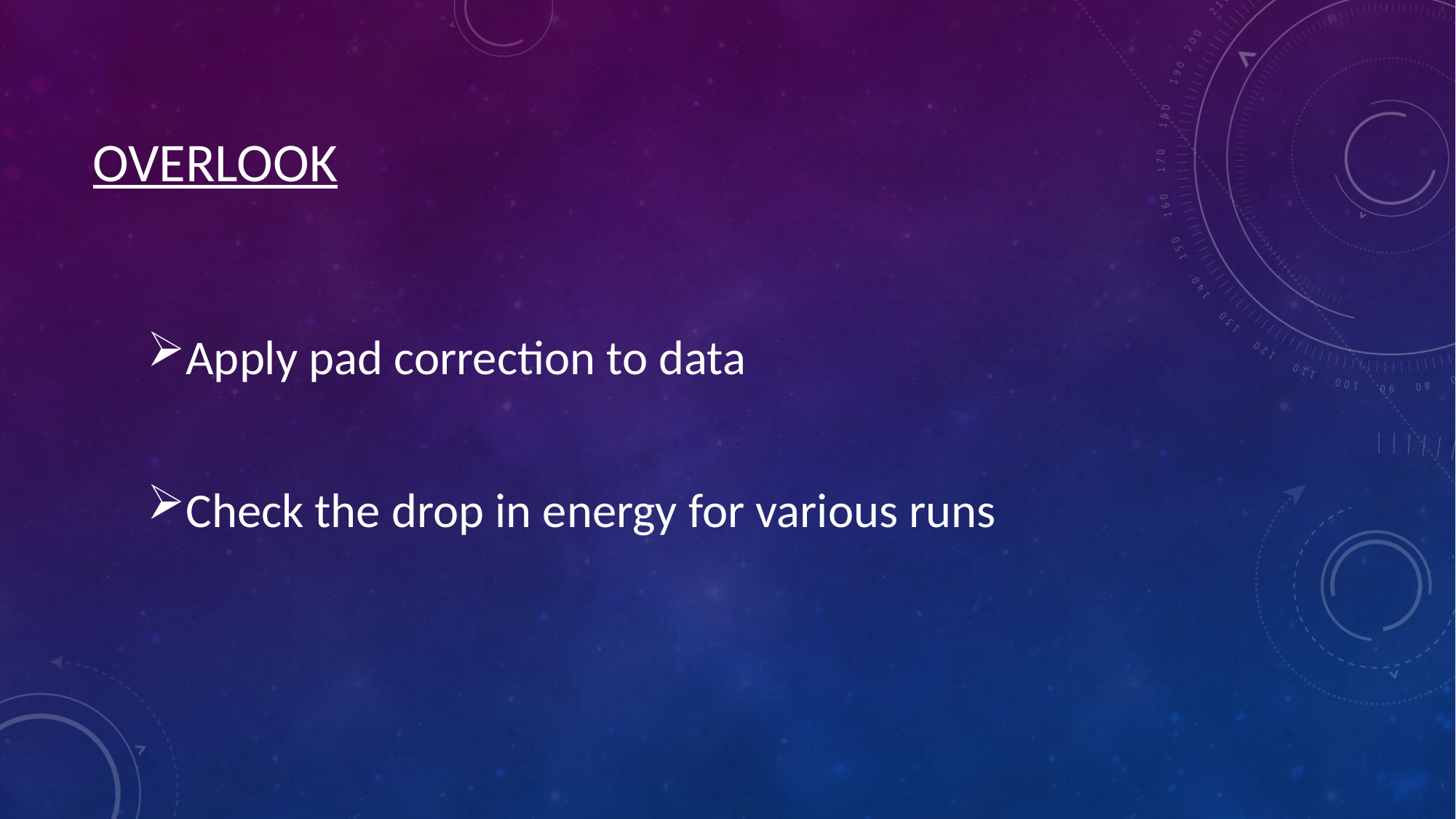

# Overlook

Apply pad correction to data

Check the drop in energy for various runs